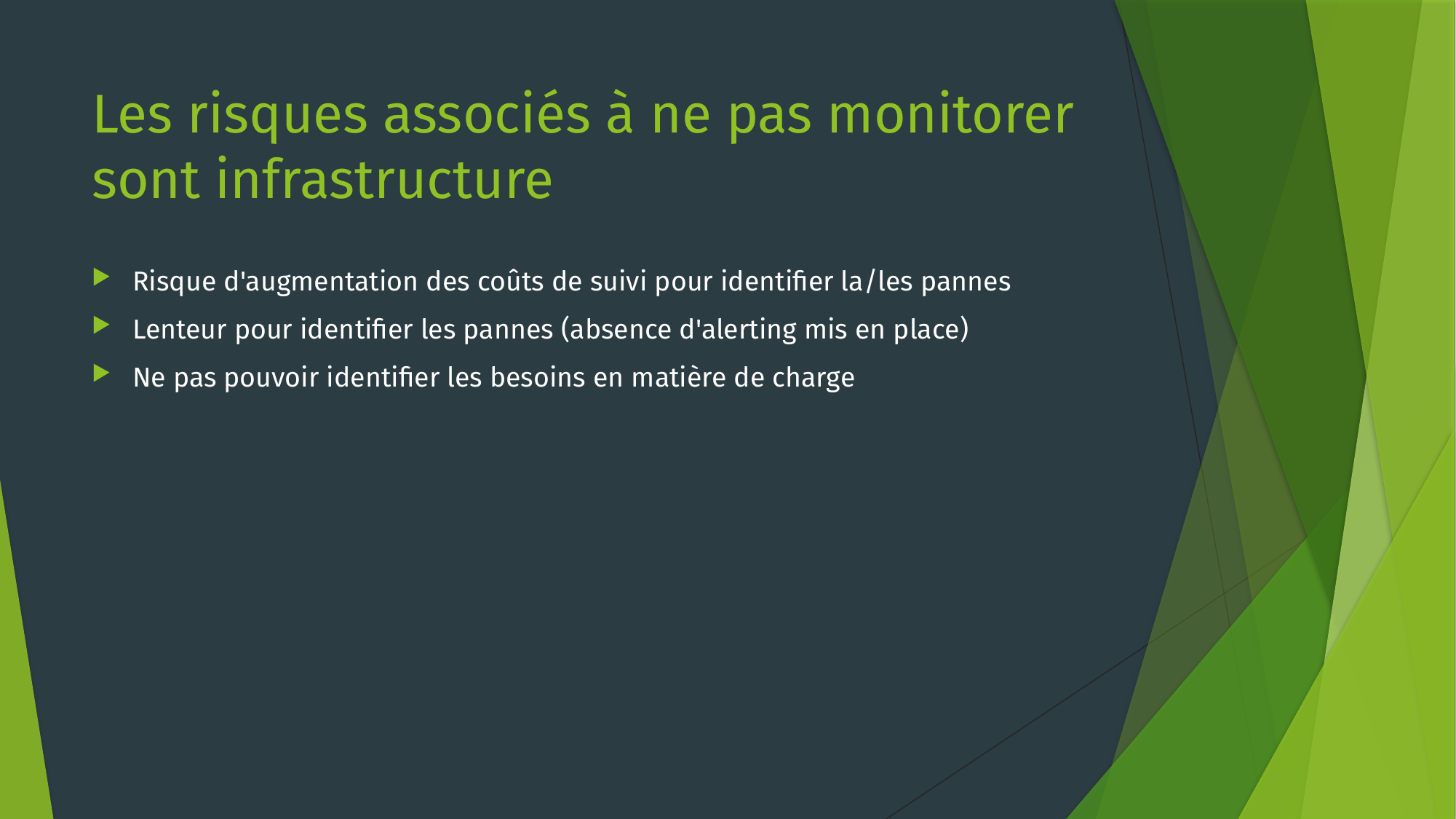

# Les risques associés à ne pas monitorer sont infrastructure
Risque d'augmentation des coûts de suivi pour identifier la/les pannes
Lenteur pour identifier les pannes (absence d'alerting mis en place)
Ne pas pouvoir identifier les besoins en matière de charge